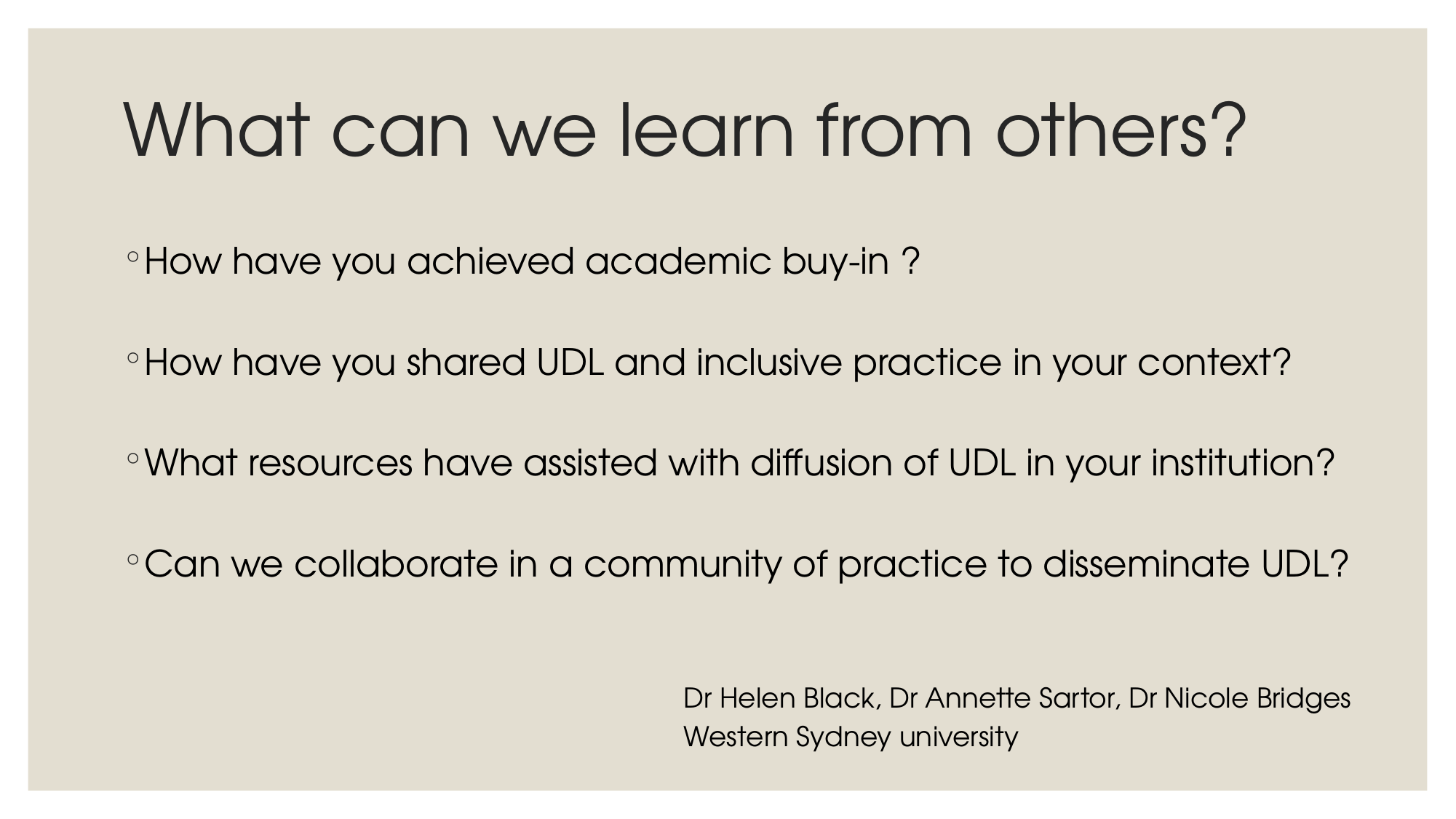

# What can we learn from others?
How have you achieved academic buy-in ?
How have you shared UDL and inclusive practice in your context?
What resources have assisted with diffusion of UDL in your institution?
Can we collaborate in a community of practice to disseminate UDL?

Dr Helen Black, Dr Annette Sartor, Dr Nicole Bridges
Western Sydney university